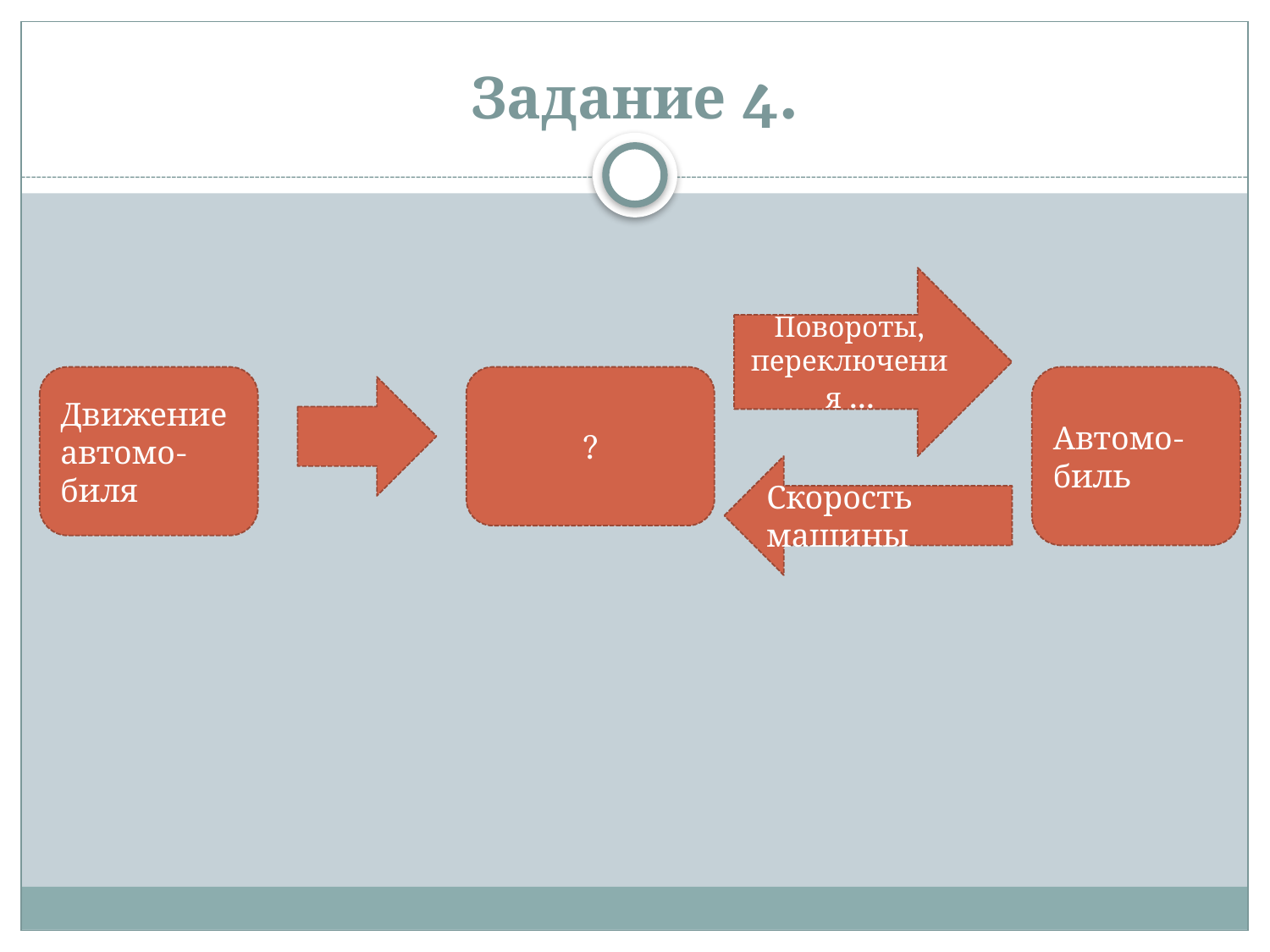

# Задание 4.
Повороты, переключения …
Движение автомо-
биля
?
Автомо-биль

Скорость машины